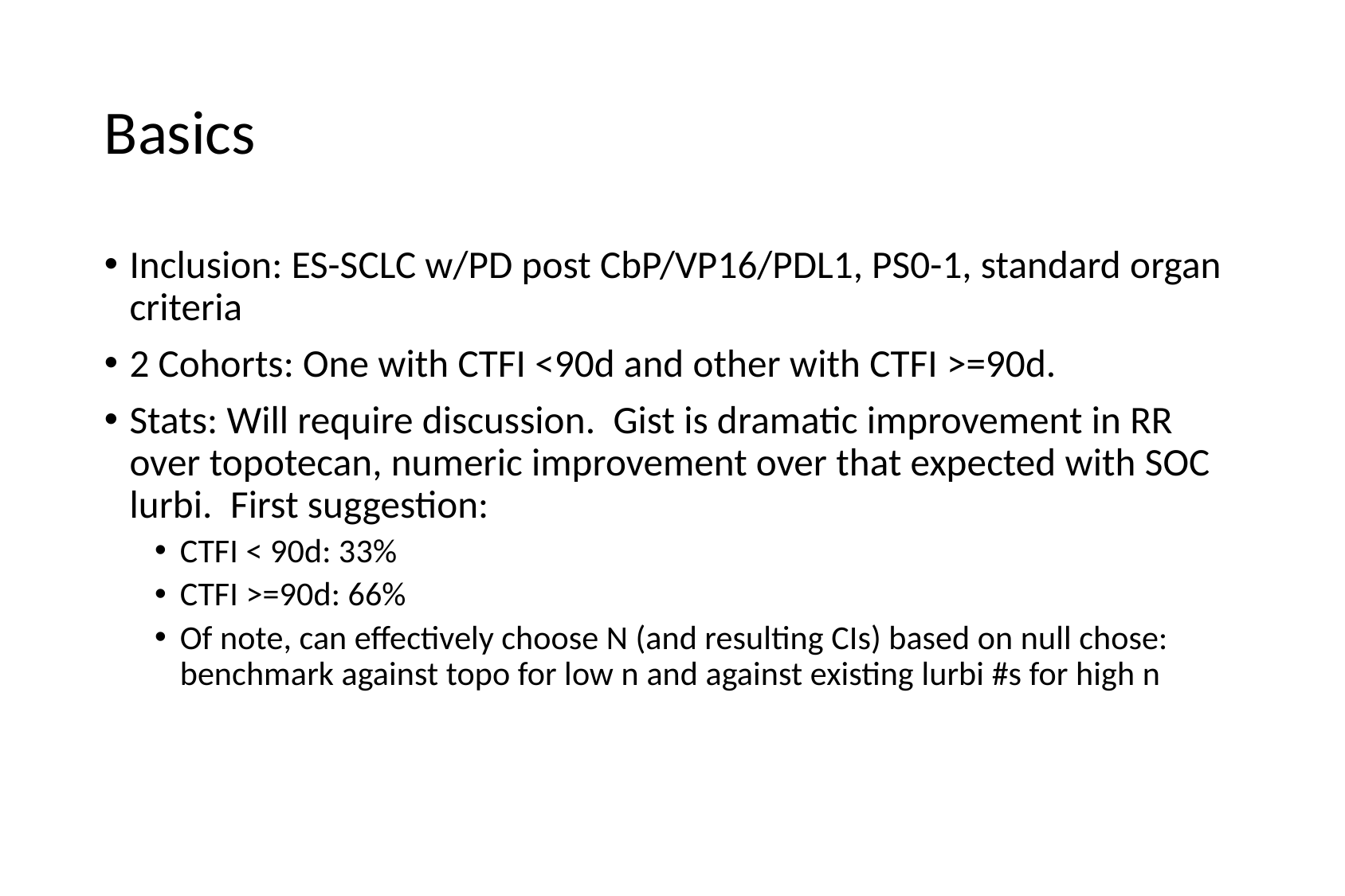

# Basics
Inclusion: ES-SCLC w/PD post CbP/VP16/PDL1, PS0-1, standard organ criteria
2 Cohorts: One with CTFI <90d and other with CTFI >=90d.
Stats: Will require discussion.  Gist is dramatic improvement in RR over topotecan, numeric improvement over that expected with SOC lurbi.  First suggestion:
CTFI < 90d: 33%
CTFI >=90d: 66%
Of note, can effectively choose N (and resulting CIs) based on null chose: benchmark against topo for low n and against existing lurbi #s for high n